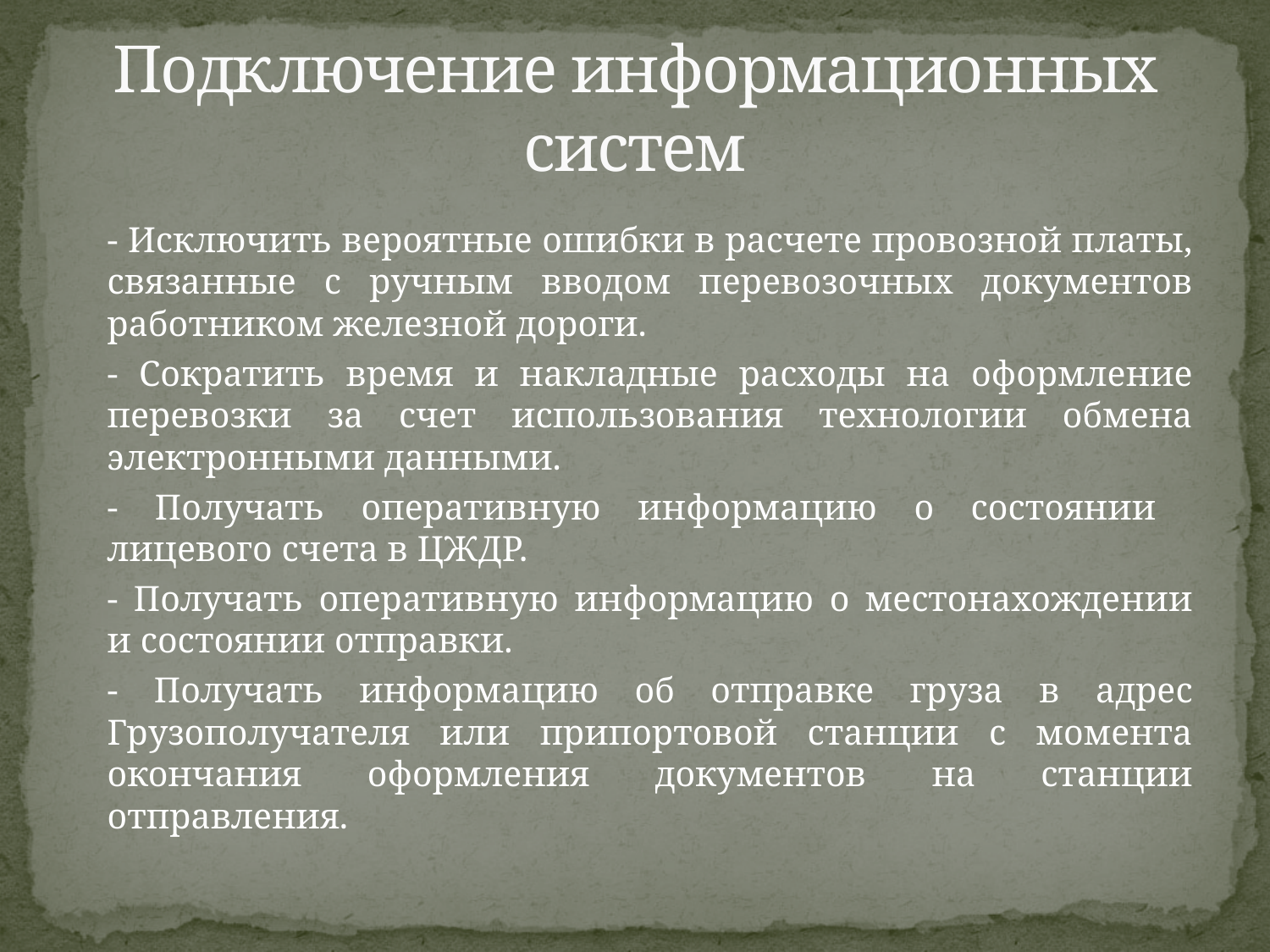

# Подключение информационных систем
	- Исключить вероятные ошибки в расчете провозной платы, связанные с ручным вводом перевозочных документов работником железной дороги.
	- Сократить время и накладные расходы на оформление перевозки за счет использования технологии обмена электронными данными.
	- Получать оперативную информацию о состоянии  лицевого счета в ЦЖДР.
	- Получать оперативную информацию о местонахождении и состоянии отправки.
	- Получать информацию об отправке груза в адрес Грузополучателя или припортовой станции с момента окончания оформления документов на станции отправления.